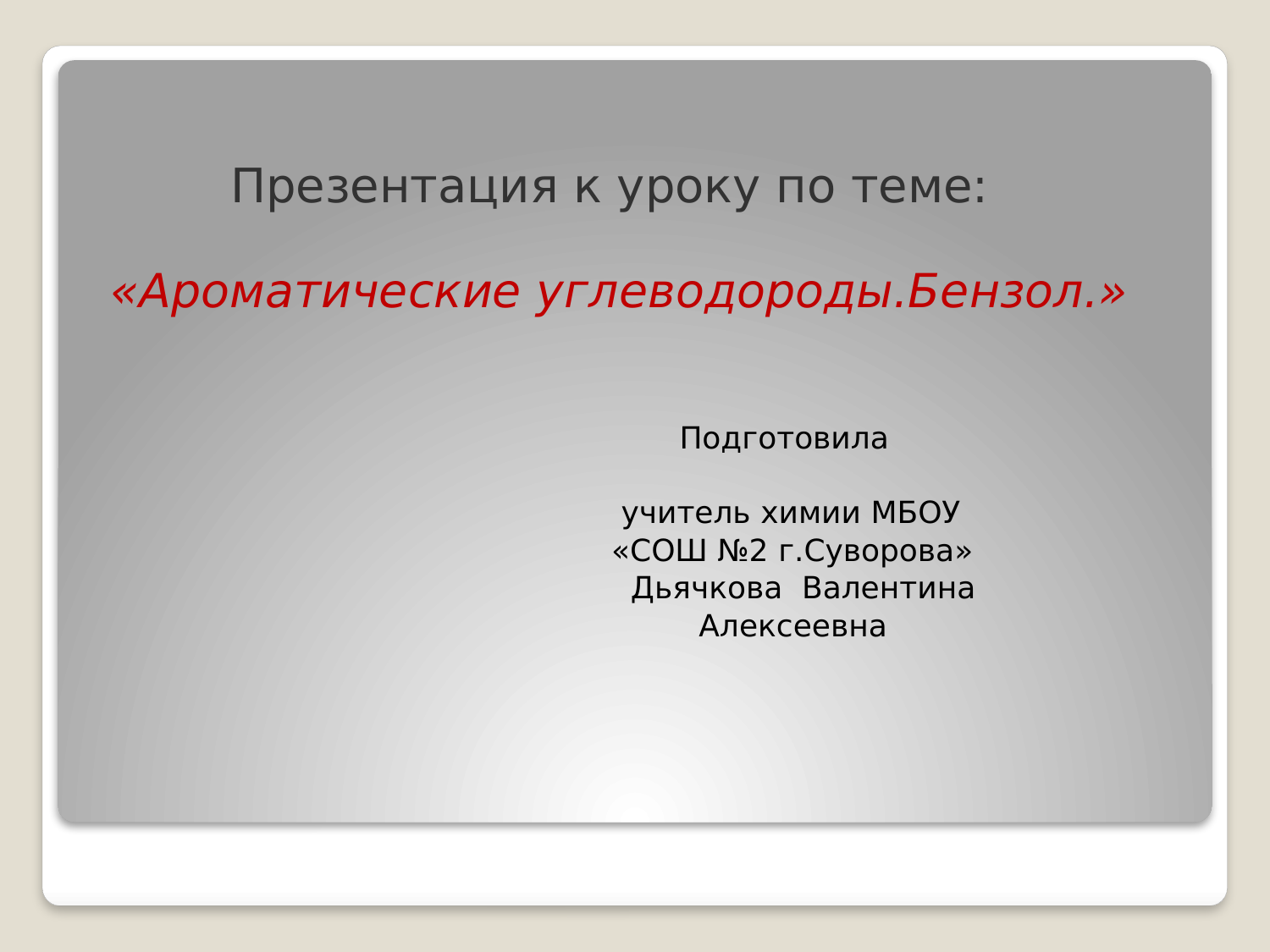

Презентация к уроку по теме:

 «Ароматические углеводороды.Бензол.»

                                                            Подготовила

                                                      учитель химии МБОУ
                                                     «СОШ №2 г.Суворова»
                                                       Дьячкова  Валентина
                                                              Алексеевна
#